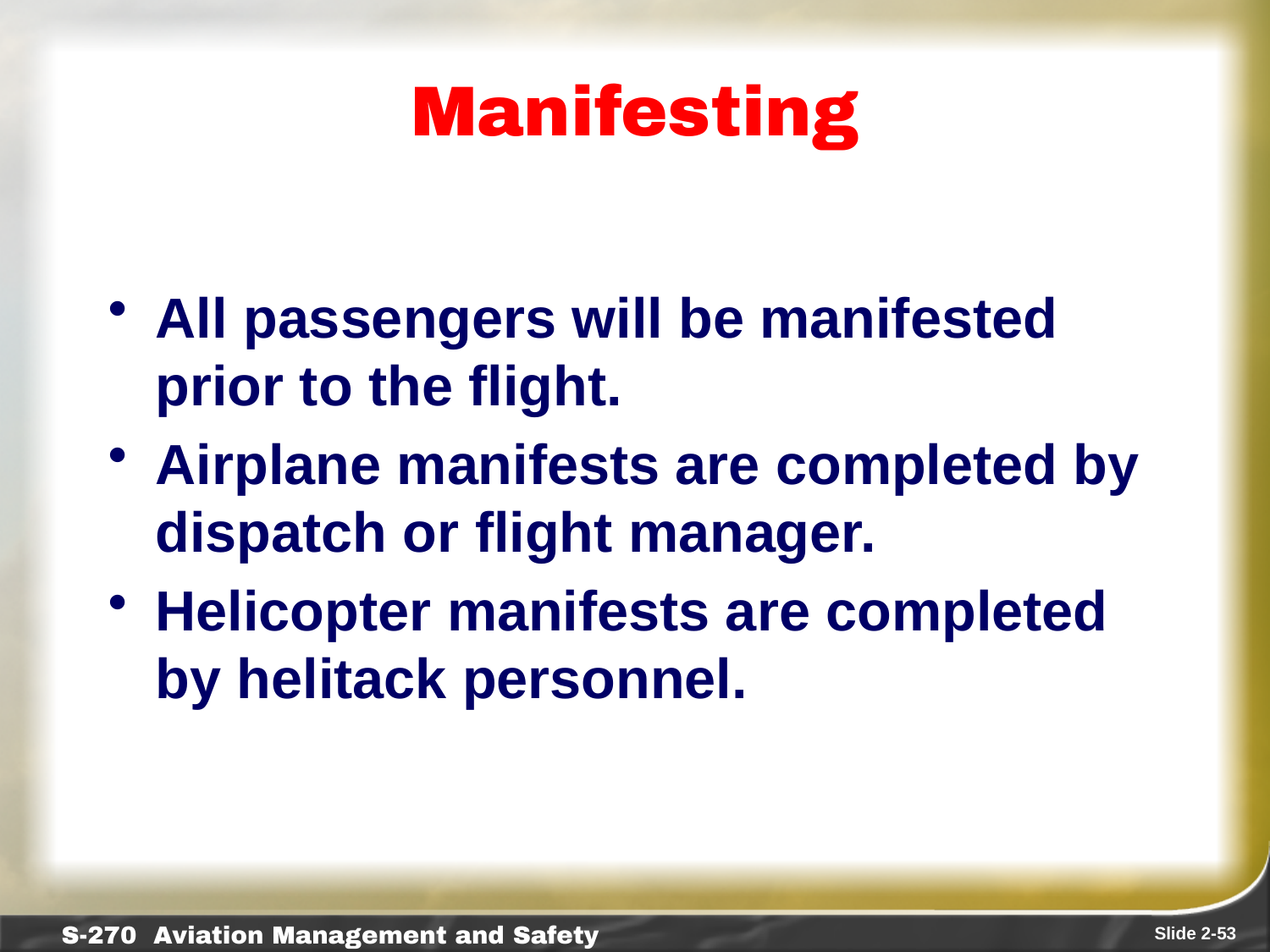

# Manifesting
All passengers will be manifested prior to the flight.
Airplane manifests are completed by dispatch or flight manager.
Helicopter manifests are completed by helitack personnel.

S-270  Aviation Management and Safety